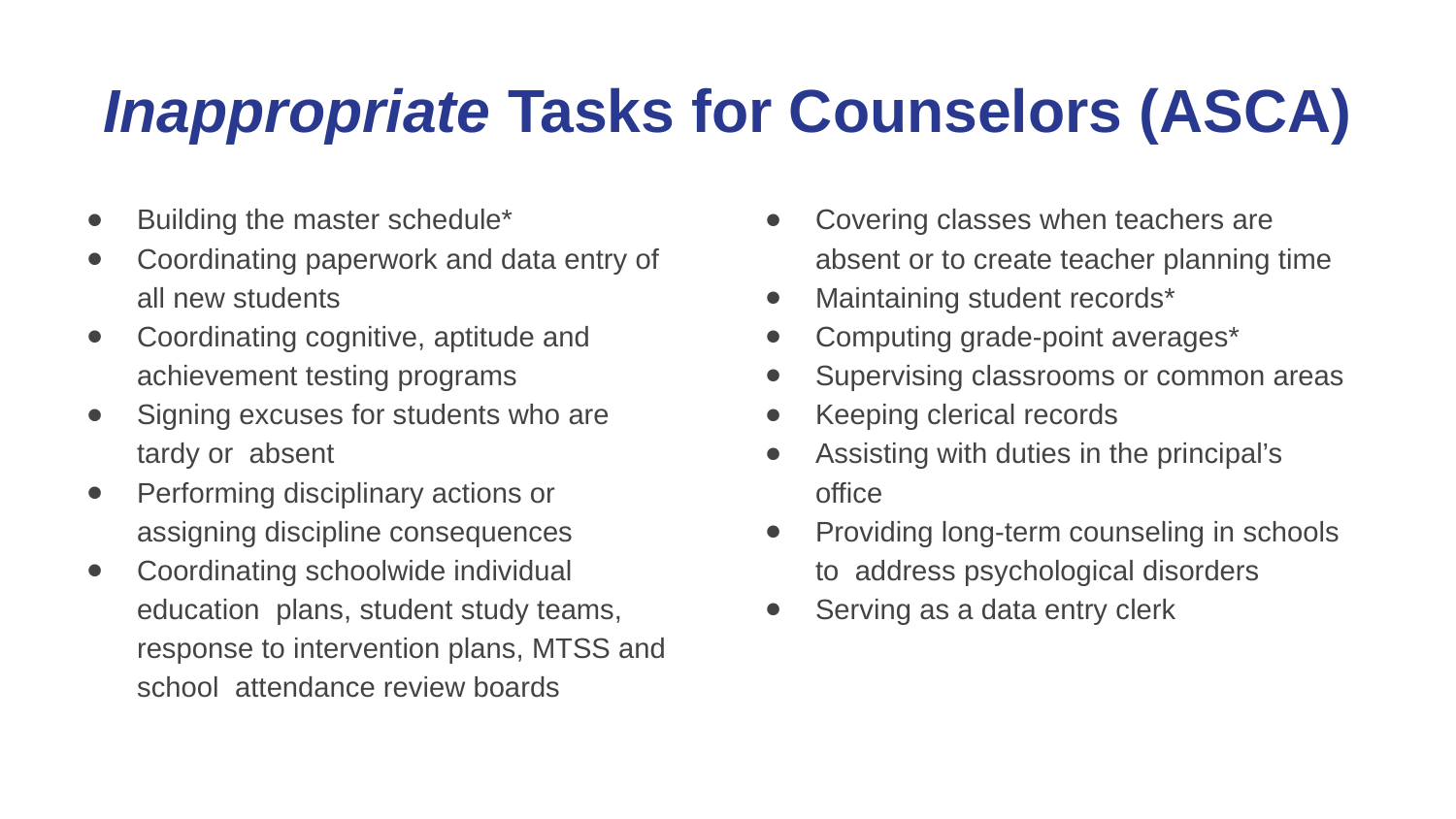

# Inappropriate Tasks for Counselors (ASCA)
Building the master schedule*
Coordinating paperwork and data entry of all new students
Coordinating cognitive, aptitude and  achievement testing programs
Signing excuses for students who are tardy or  absent
Performing disciplinary actions or assigning discipline consequences
Coordinating schoolwide individual education  plans, student study teams, response to intervention plans, MTSS and school  attendance review boards

Covering classes when teachers are absent or to create teacher planning time
Maintaining student records*
Computing grade-point averages*
Supervising classrooms or common areas
Keeping clerical records
Assisting with duties in the principal’s office
Providing long-term counseling in schools to  address psychological disorders
Serving as a data entry clerk